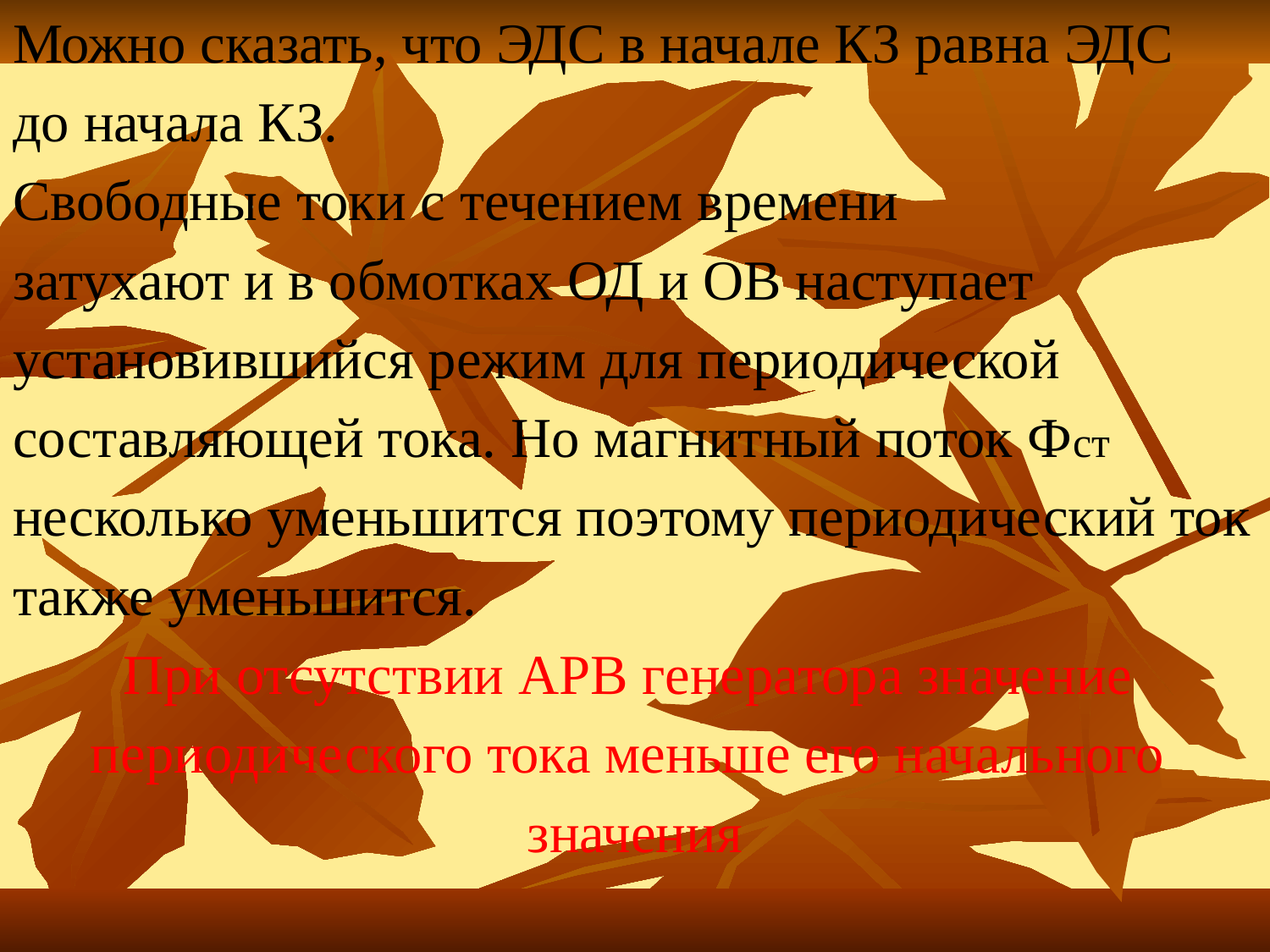

Можно сказать, что ЭДС в начале КЗ равна ЭДС
до начала КЗ.
Свободные токи с течением времени
затухают и в обмотках ОД и ОВ наступает
установившийся режим для периодической
составляющей тока. Но магнитный поток Фст
несколько уменьшится поэтому периодический ток
также уменьшится.
При отсутствии АРВ генератора значение
периодического тока меньше его начального
значения